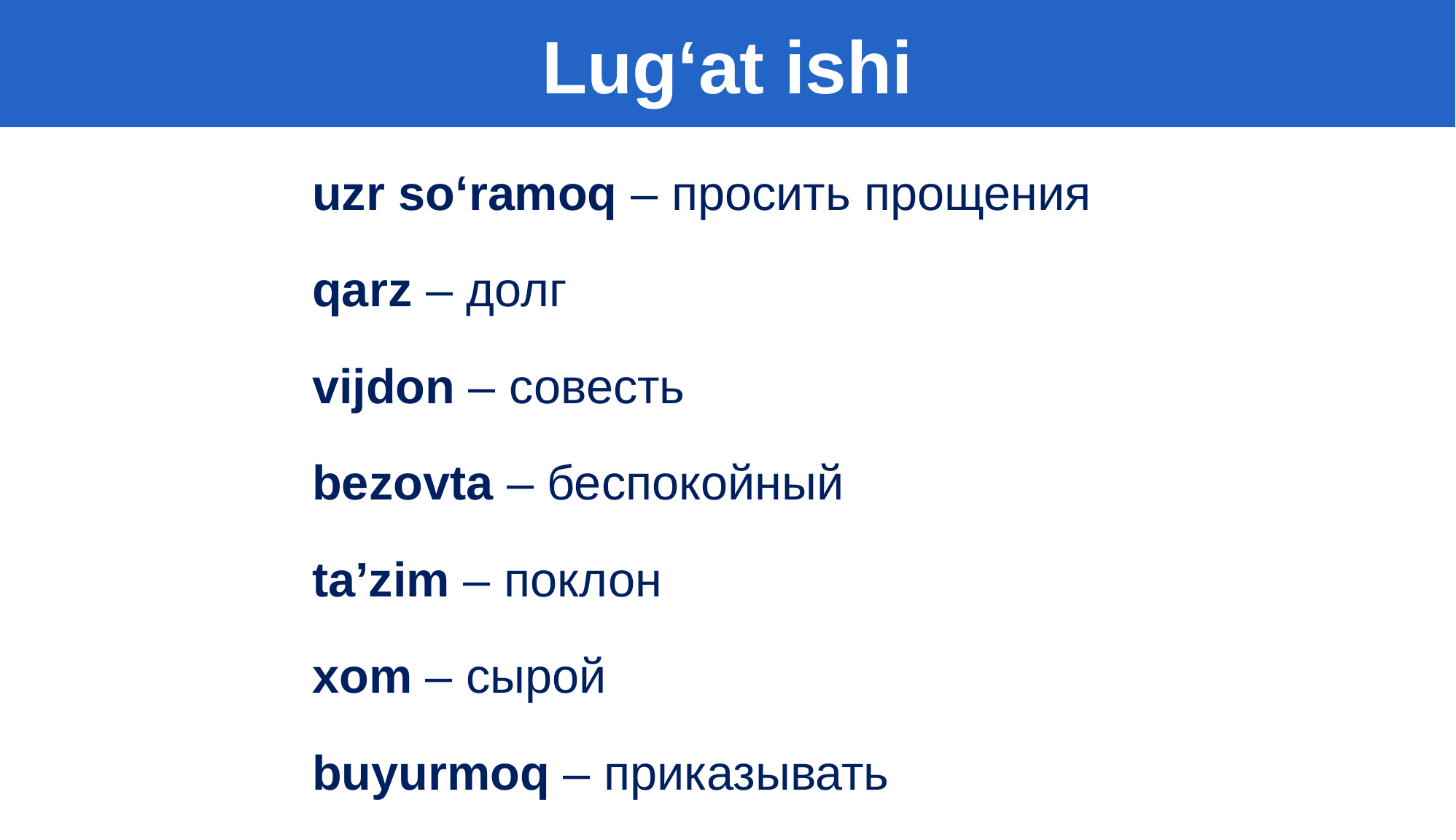

Lug‘at ishi
uzr so‘ramoq – просить прощения
qarz – долг
vijdon – совесть
bezovta – беспокойный
ta’zim – поклон
xom – сырой
buyurmoq – приказывать